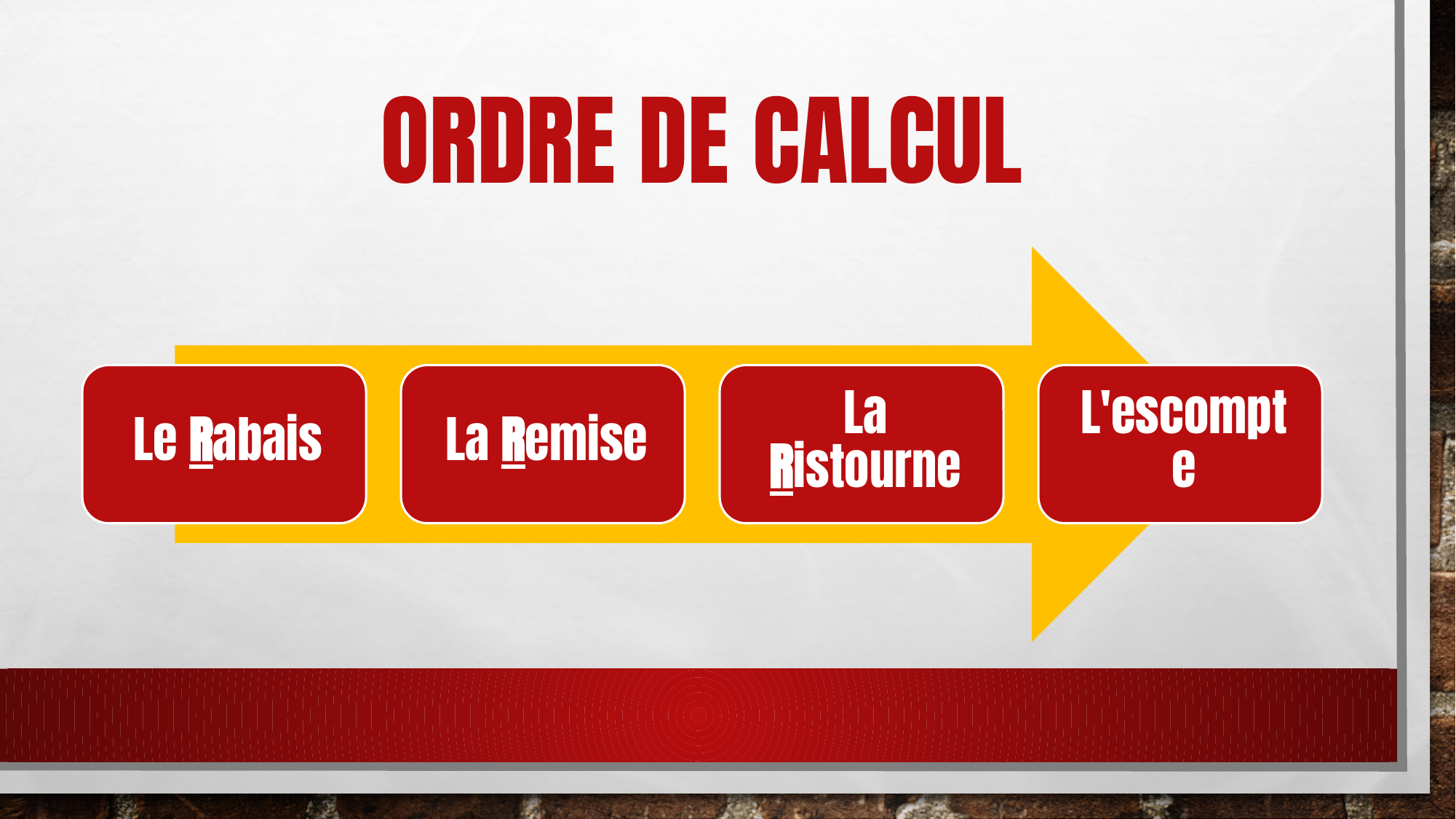

# ordre de calcul
Le Rabais
La Remise
La Ristourne
L'escompte